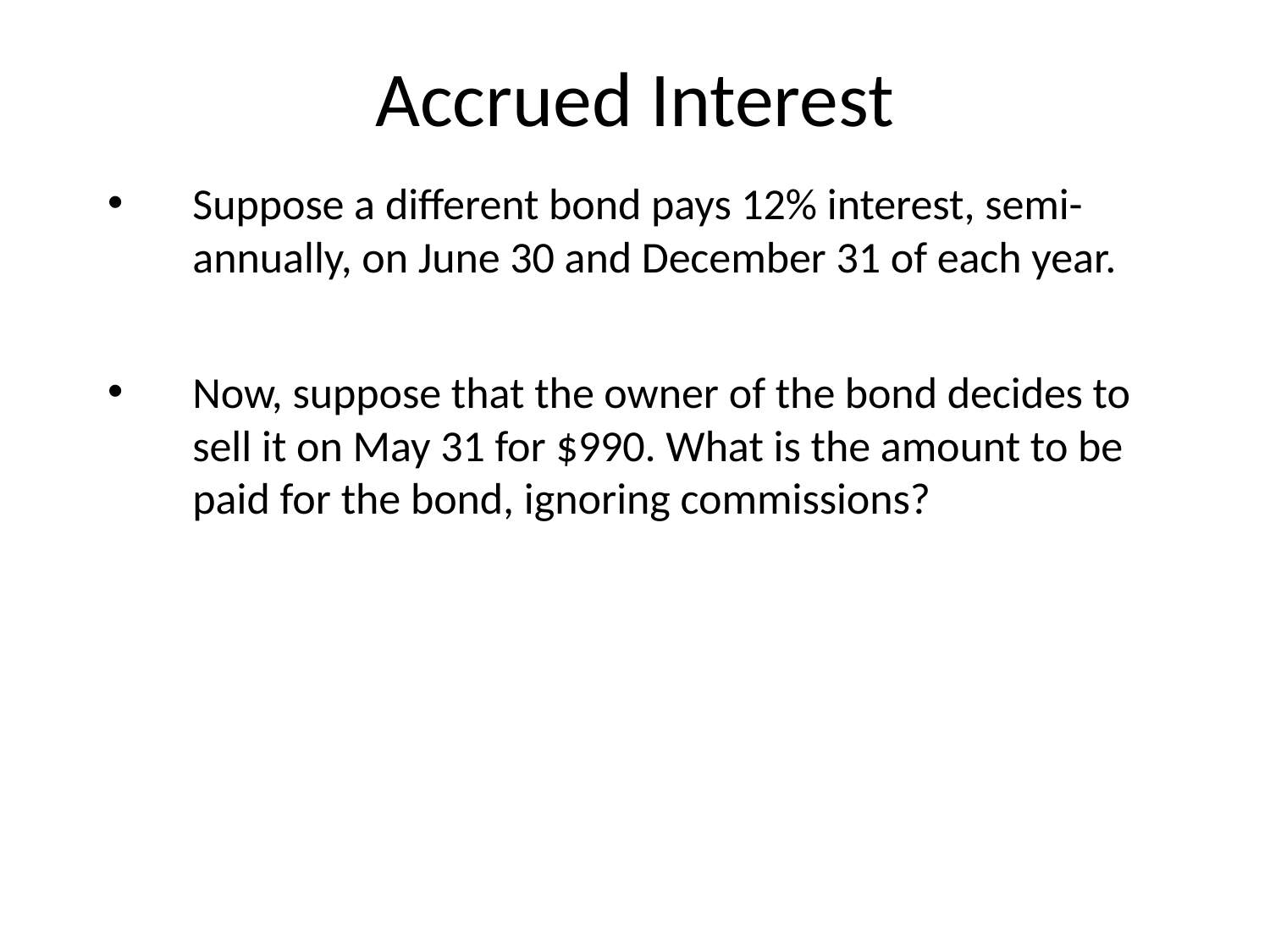

# Accrued Interest
Suppose a different bond pays 12% interest, semi-annually, on June 30 and December 31 of each year.

Now, suppose that the owner of the bond decides to sell it on May 31 for $990. What is the amount to be paid for the bond, ignoring commissions?